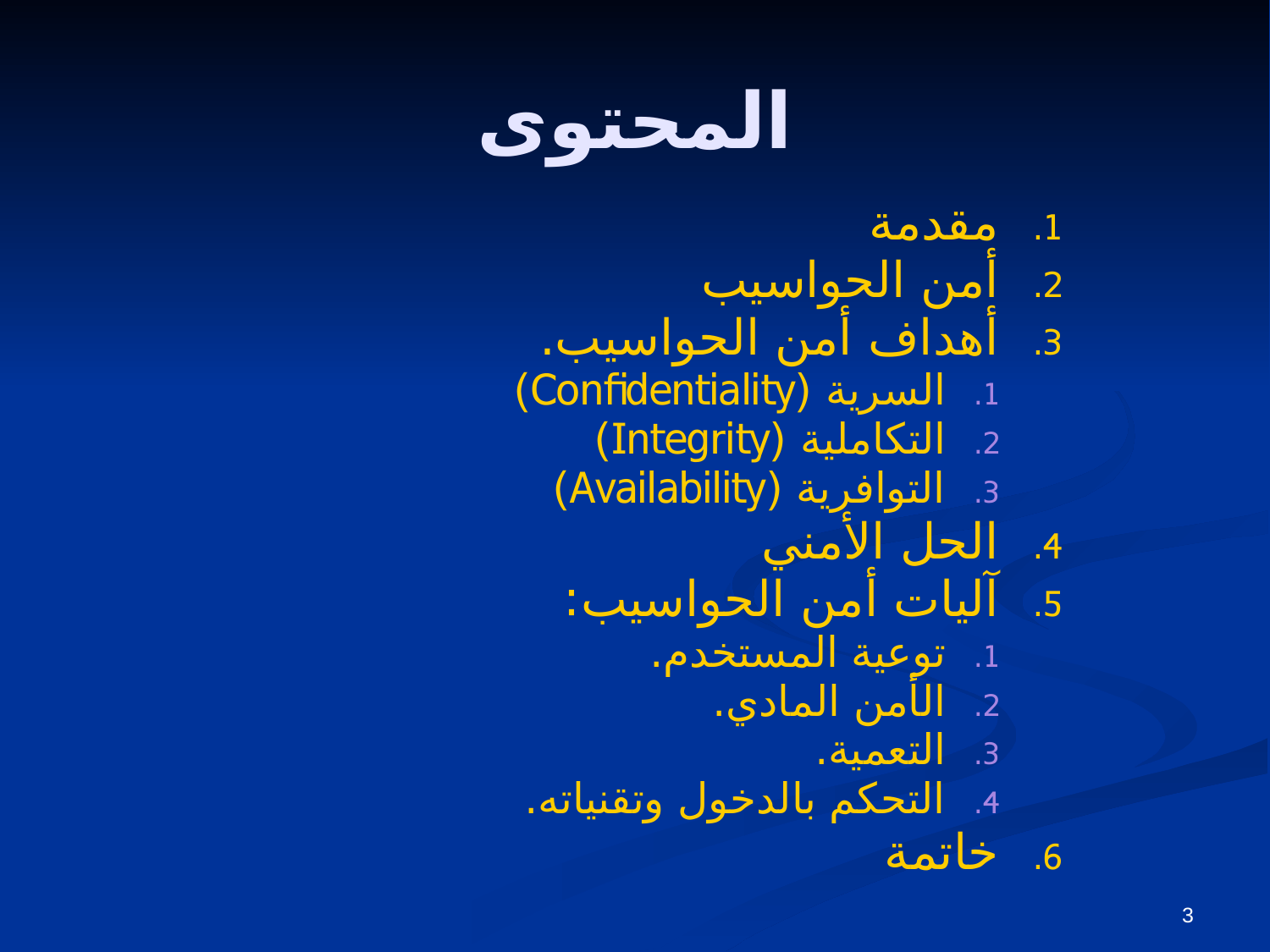

# المحتوى
مقدمة
أمن الحواسيب
أهداف أمن الحواسيب.
السرية (Confidentiality)
التكاملية (Integrity)
التوافرية (Availability)
الحل الأمني
آليات أمن الحواسيب:
توعية المستخدم.
الأمن المادي.
التعمية.
التحكم بالدخول وتقنياته.
خاتمة
3